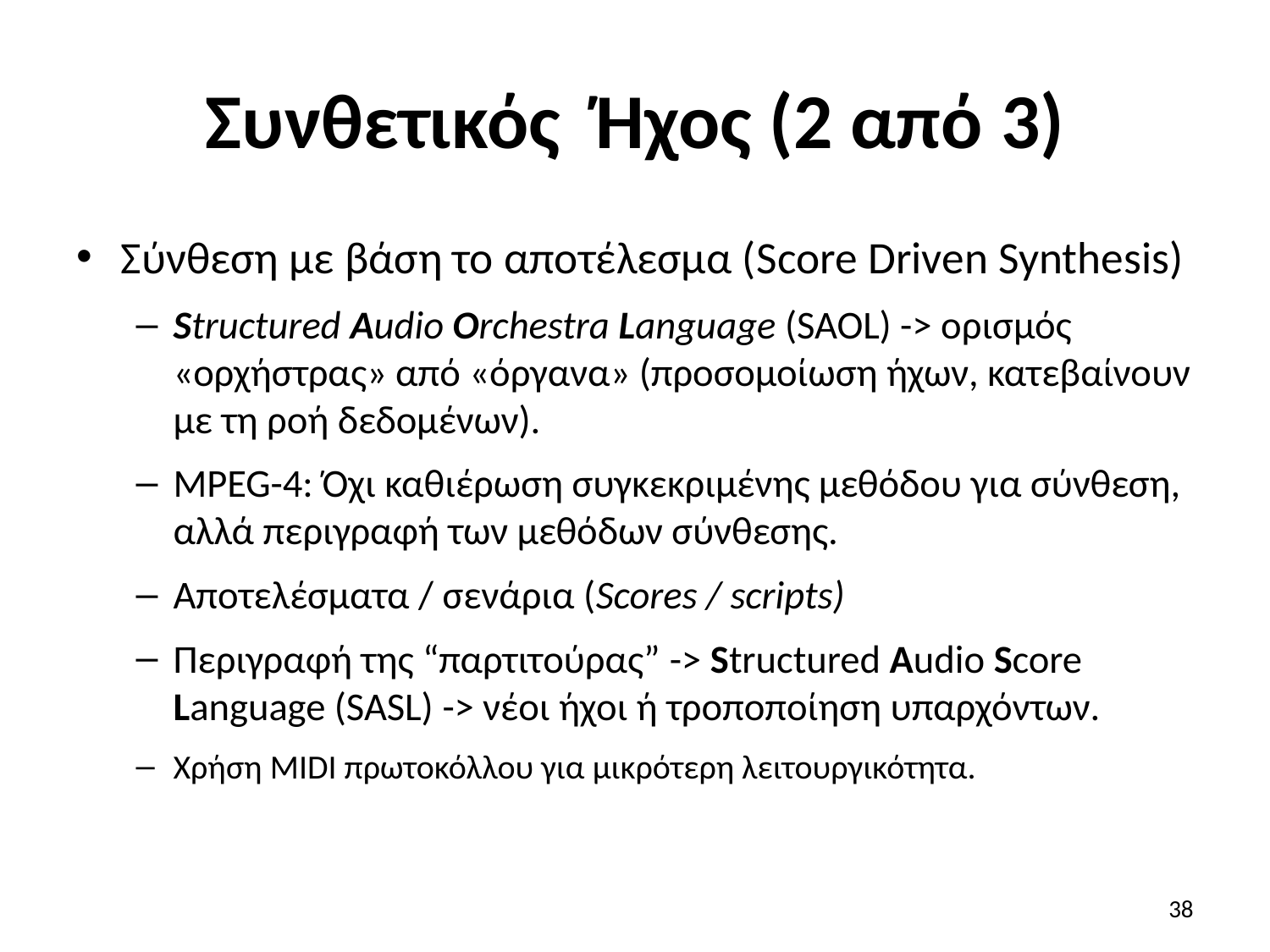

# Συνθετικός  Ήχος (2 από 3)
Σύνθεση με βάση το αποτέλεσμα (Score Driven Synthesis)
Structured Audio Orchestra Language (SAOL) -> ορισμός «ορχήστρας» από «όργανα» (προσομοίωση ήχων, κατεβαίνουν με τη ροή δεδομένων).
MPEG-4: Όχι καθιέρωση συγκεκριμένης μεθόδου για σύνθεση, αλλά περιγραφή των μεθόδων σύνθεσης.
Αποτελέσματα / σενάρια (Scores / scripts)
Περιγραφή της “παρτιτούρας” -> Structured Audio Score Language (SASL) -> νέοι ήχοι ή τροποποίηση υπαρχόντων.
Χρήση MIDI πρωτοκόλλου για μικρότερη λειτουργικότητα.
38